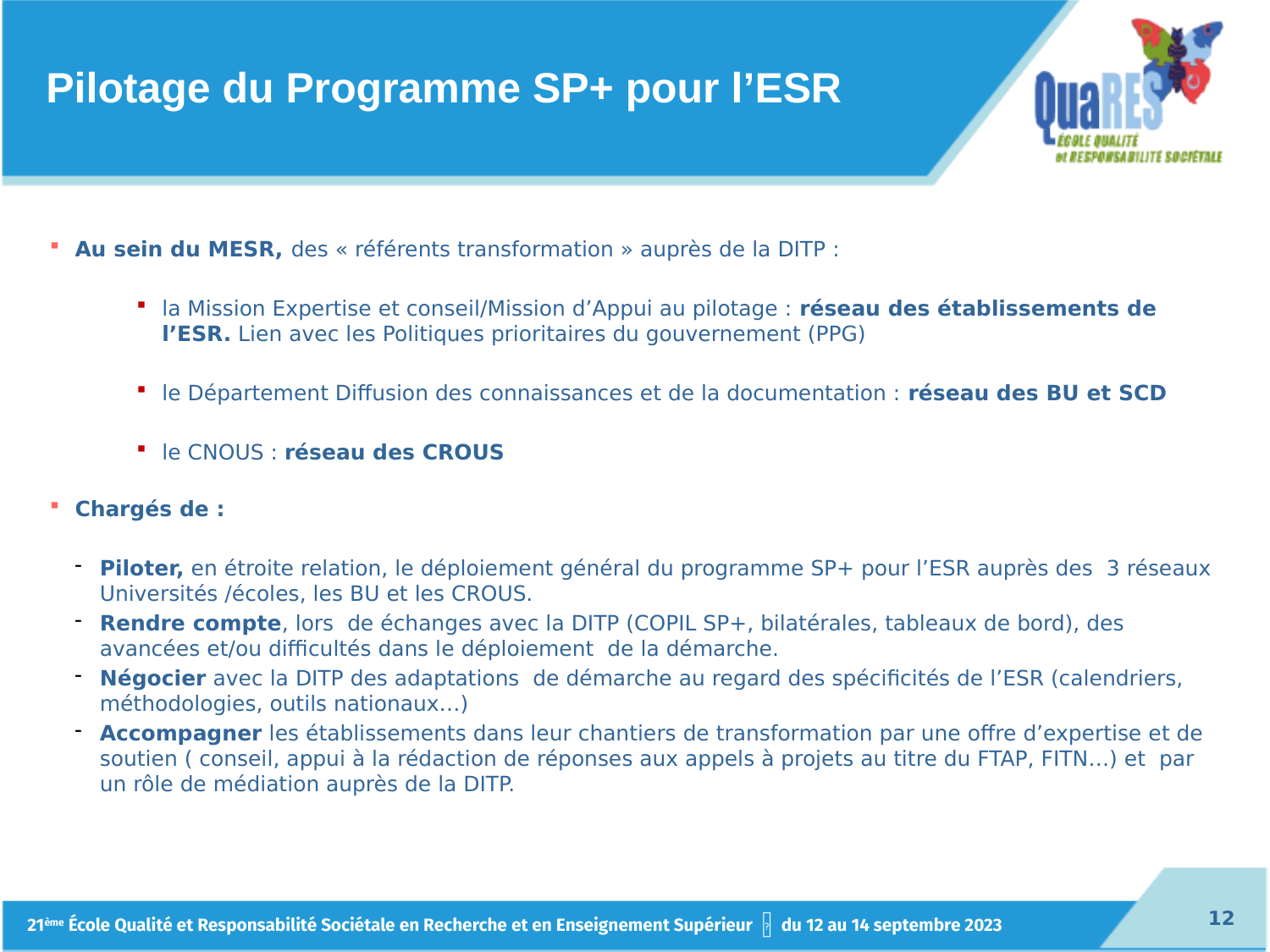

Pilotage du Programme SP+ pour l’ESR
Au sein du MESR, des « référents transformation » auprès de la DITP :

la Mission Expertise et conseil/Mission d’Appui au pilotage : réseau des établissements de l’ESR. Lien avec les Politiques prioritaires du gouvernement (PPG)

le Département Diffusion des connaissances et de la documentation : réseau des BU et SCD

le CNOUS : réseau des CROUS

Chargés de :

Piloter, en étroite relation, le déploiement général du programme SP+ pour l’ESR auprès des  3 réseaux  Universités /écoles, les BU et les CROUS.
Rendre compte, lors  de échanges avec la DITP (COPIL SP+, bilatérales, tableaux de bord), des avancées et/ou difficultés dans le déploiement  de la démarche.
Négocier avec la DITP des adaptations  de démarche au regard des spécificités de l’ESR (calendriers, méthodologies, outils nationaux…)
Accompagner les établissements dans leur chantiers de transformation par une offre d’expertise et de soutien ( conseil, appui à la rédaction de réponses aux appels à projets au titre du FTAP, FITN…) et  par un rôle de médiation auprès de la DITP.
12